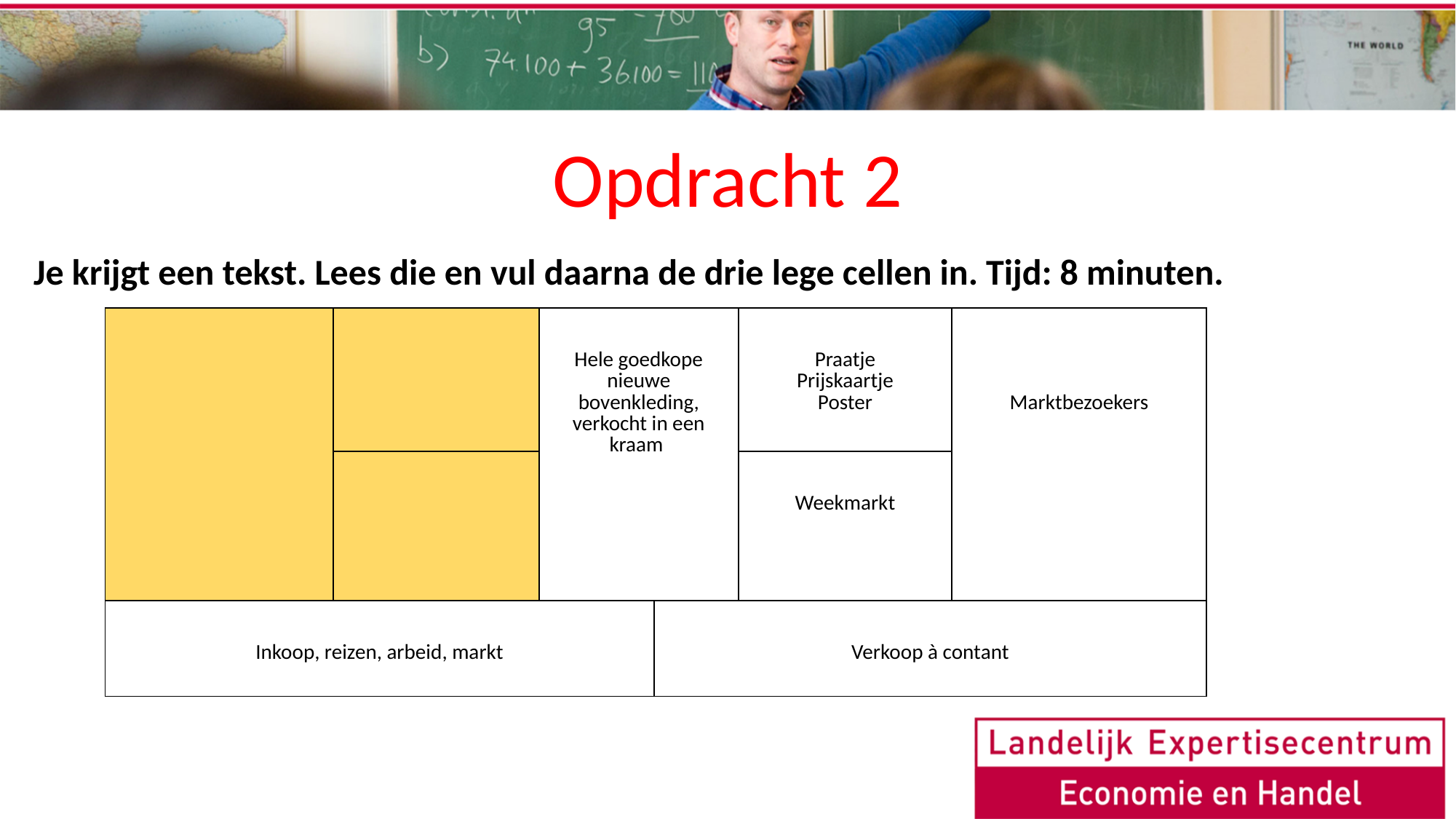

# Opdracht 2
Je krijgt een tekst. Lees die en vul daarna de drie lege cellen in. Tijd: 8 minuten.

|  |  | Hele goedkope nieuwe bovenkleding, verkocht in een kraam |  | Praatje Prijskaartje Poster | Marktbezoekers |
| --- | --- | --- | --- | --- | --- |
|  |  |  |  | Weekmarkt |  |
| Inkoop, reizen, arbeid, markt |  |  | Verkoop à contant |  |  |